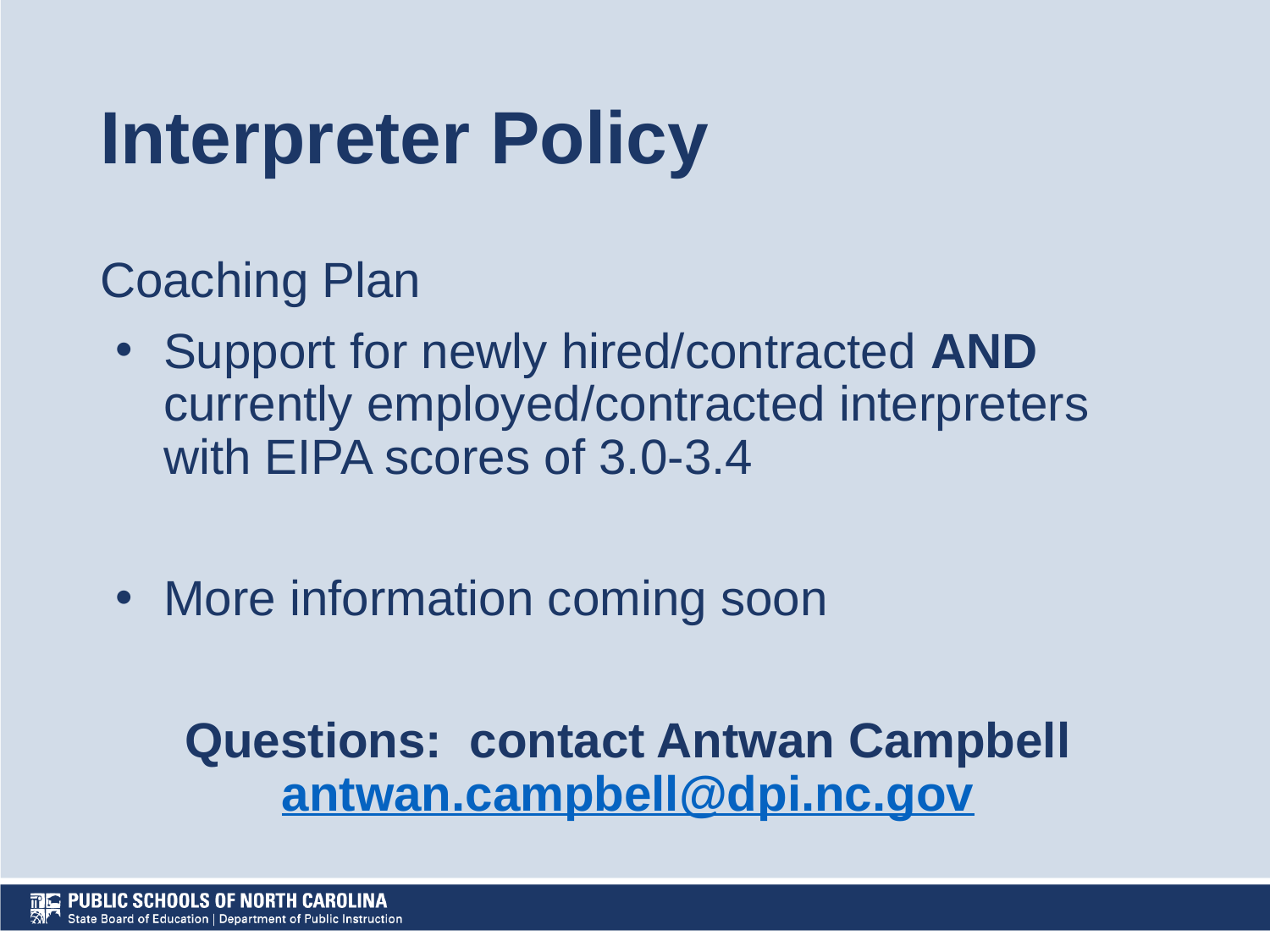

# Interpreter Policy
Coaching Plan
Support for newly hired/contracted AND currently employed/contracted interpreters with EIPA scores of 3.0-3.4

More information coming soon

Questions:  contact Antwan Campbell antwan.campbell@dpi.nc.gov